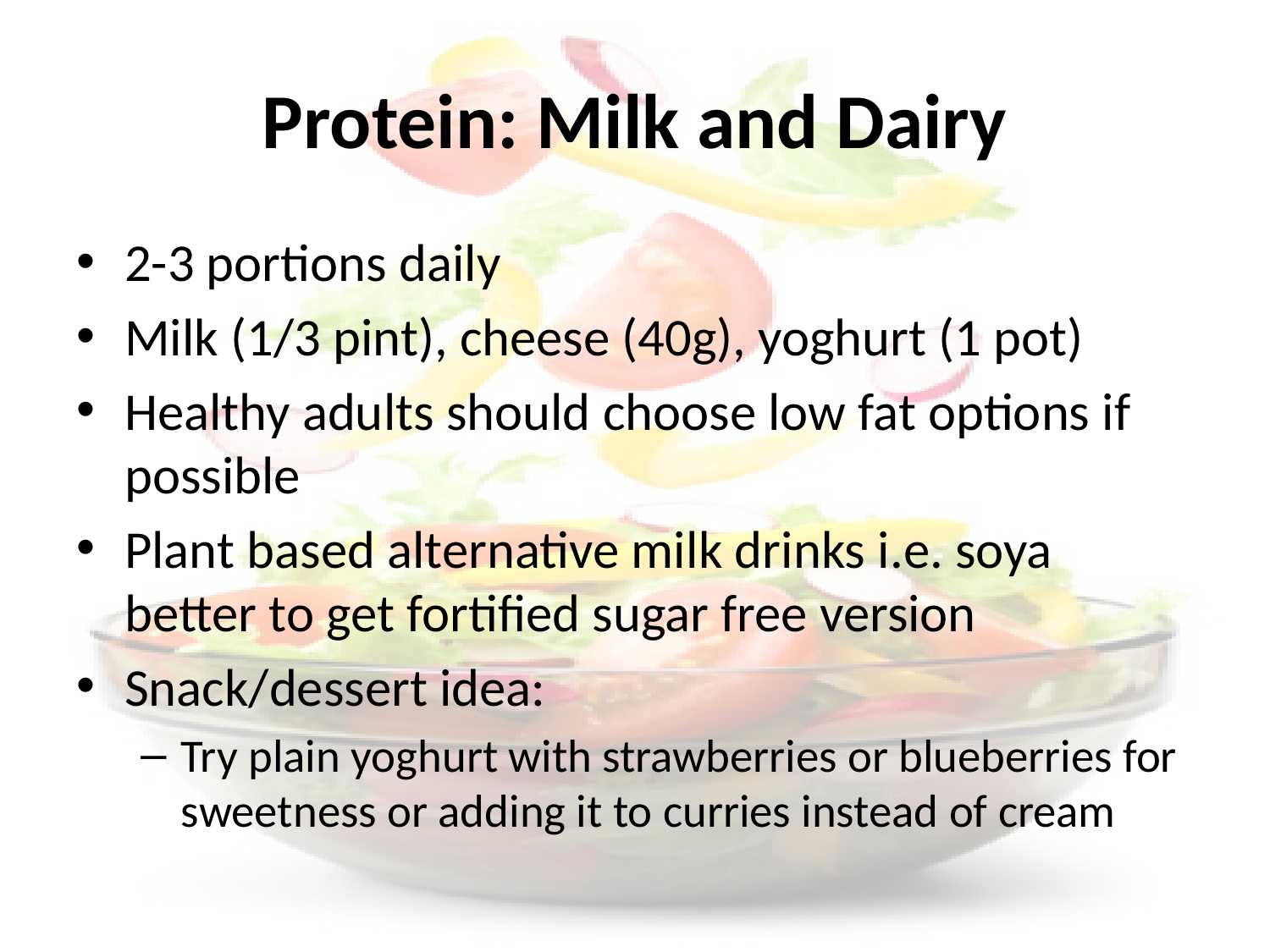

# Protein: Milk and Dairy
2-3 portions daily
Milk (1/3 pint), cheese (40g), yoghurt (1 pot)
Healthy adults should choose low fat options if possible
Plant based alternative milk drinks i.e. soya better to get fortified sugar free version
Snack/dessert idea:
Try plain yoghurt with strawberries or blueberries for sweetness or adding it to curries instead of cream